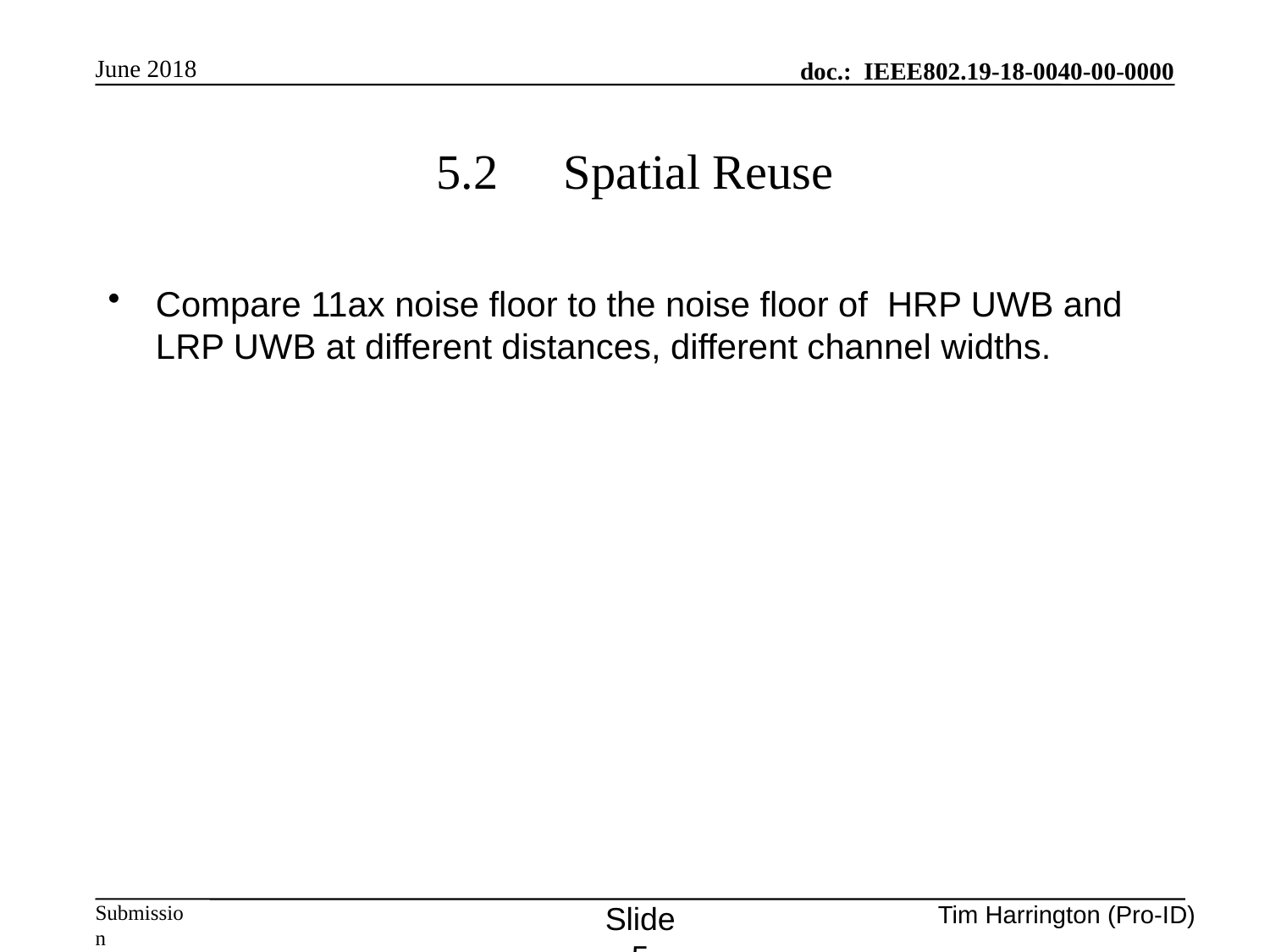

June 2018
# 5.2	Spatial Reuse
Compare 11ax noise floor to the noise floor of  HRP UWB and LRP UWB at different distances, different channel widths.

Slide 5
Tim Harrington (Pro-ID)